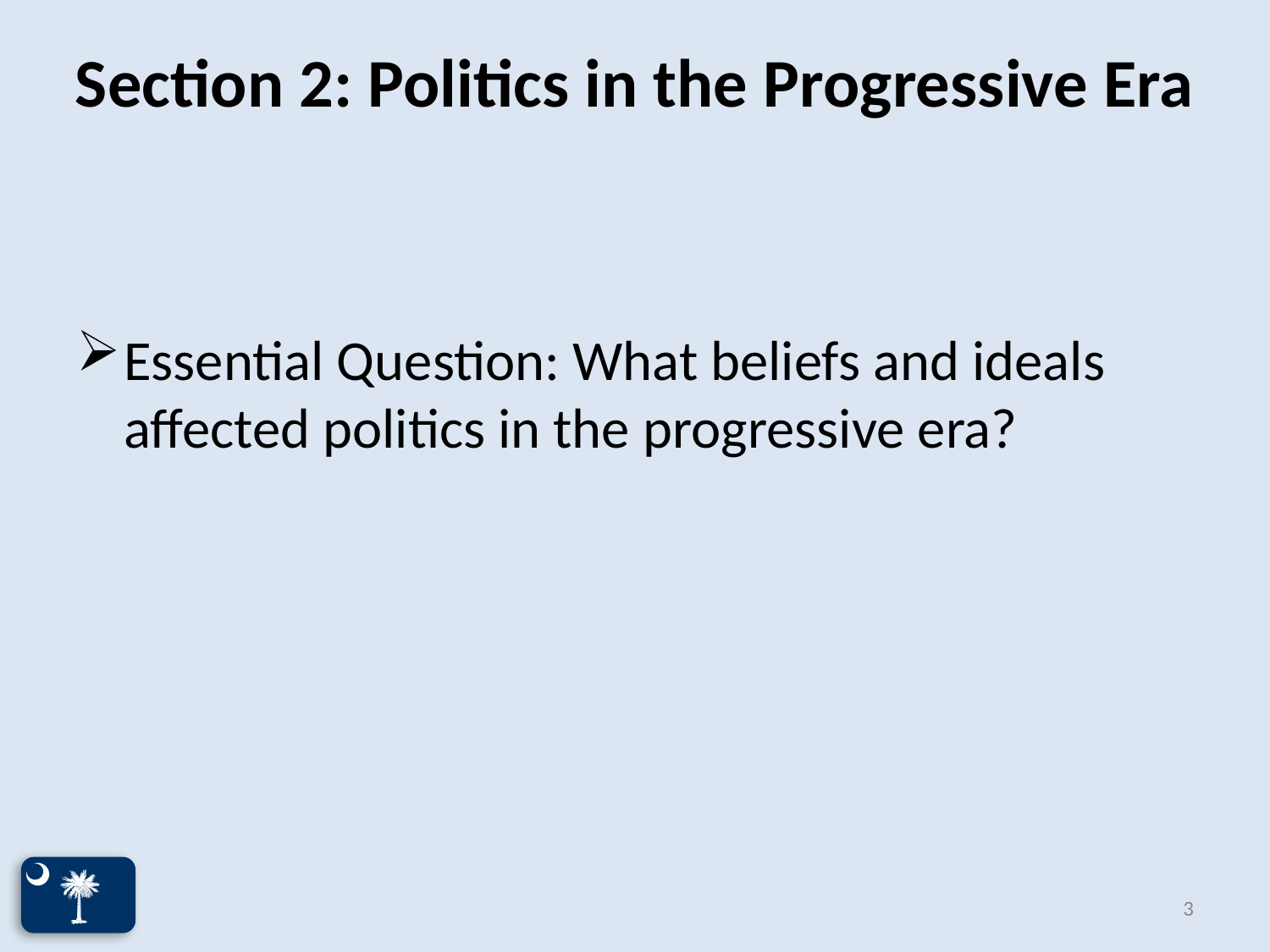

# Section 2: Politics in the Progressive Era
Essential Question: What beliefs and ideals affected politics in the progressive era?

3